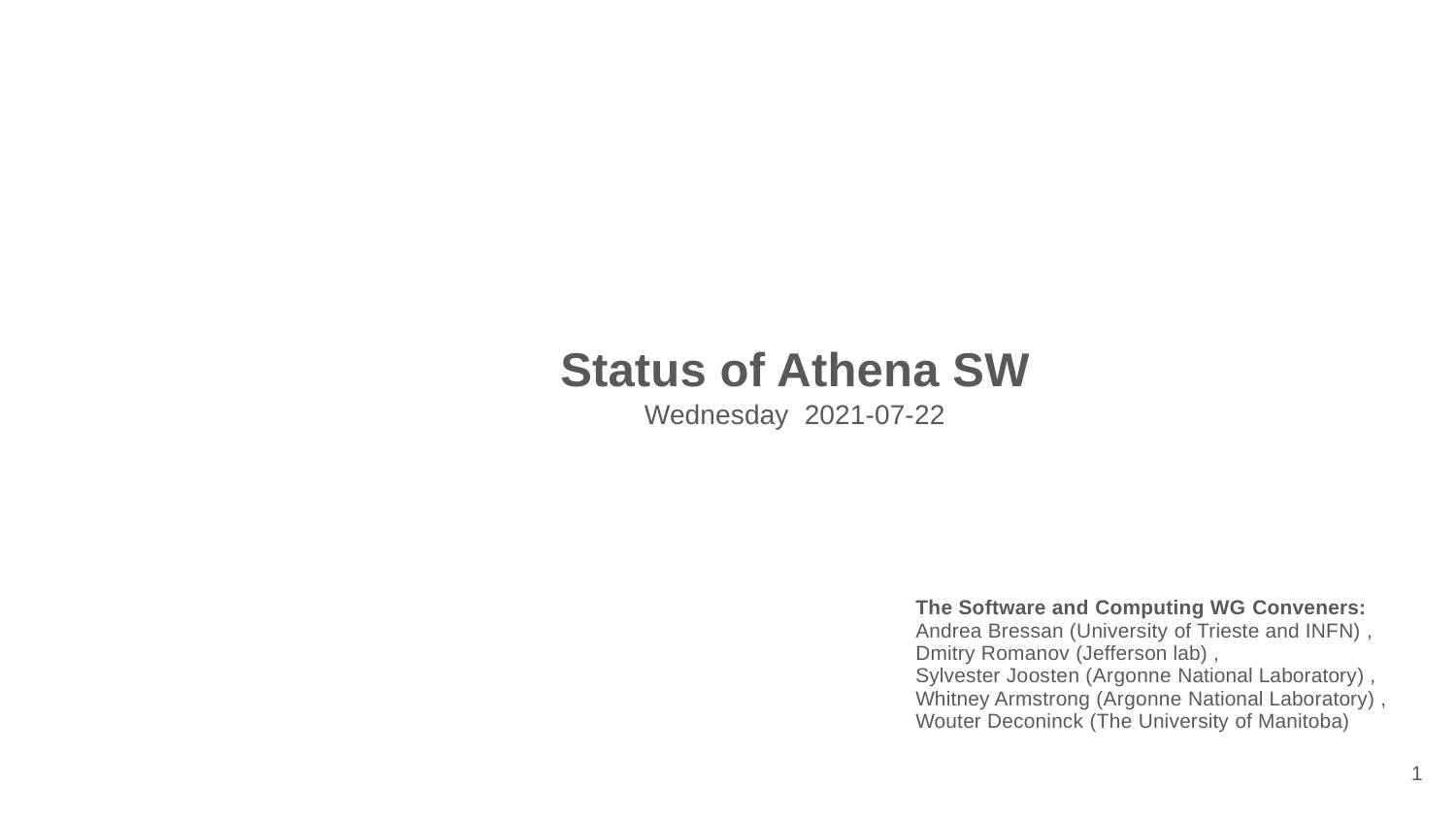

Status of Athena SW
Wednesday  2021-07-22
The Software and Computing WG Conveners:  Andrea Bressan (University of Trieste and INFN) ,  Dmitry Romanov (Jefferson lab) ,
Sylvester Joosten (Argonne National Laboratory) ,  Whitney Armstrong (Argonne National Laboratory) ,  Wouter Deconinck (The University of Manitoba)
1